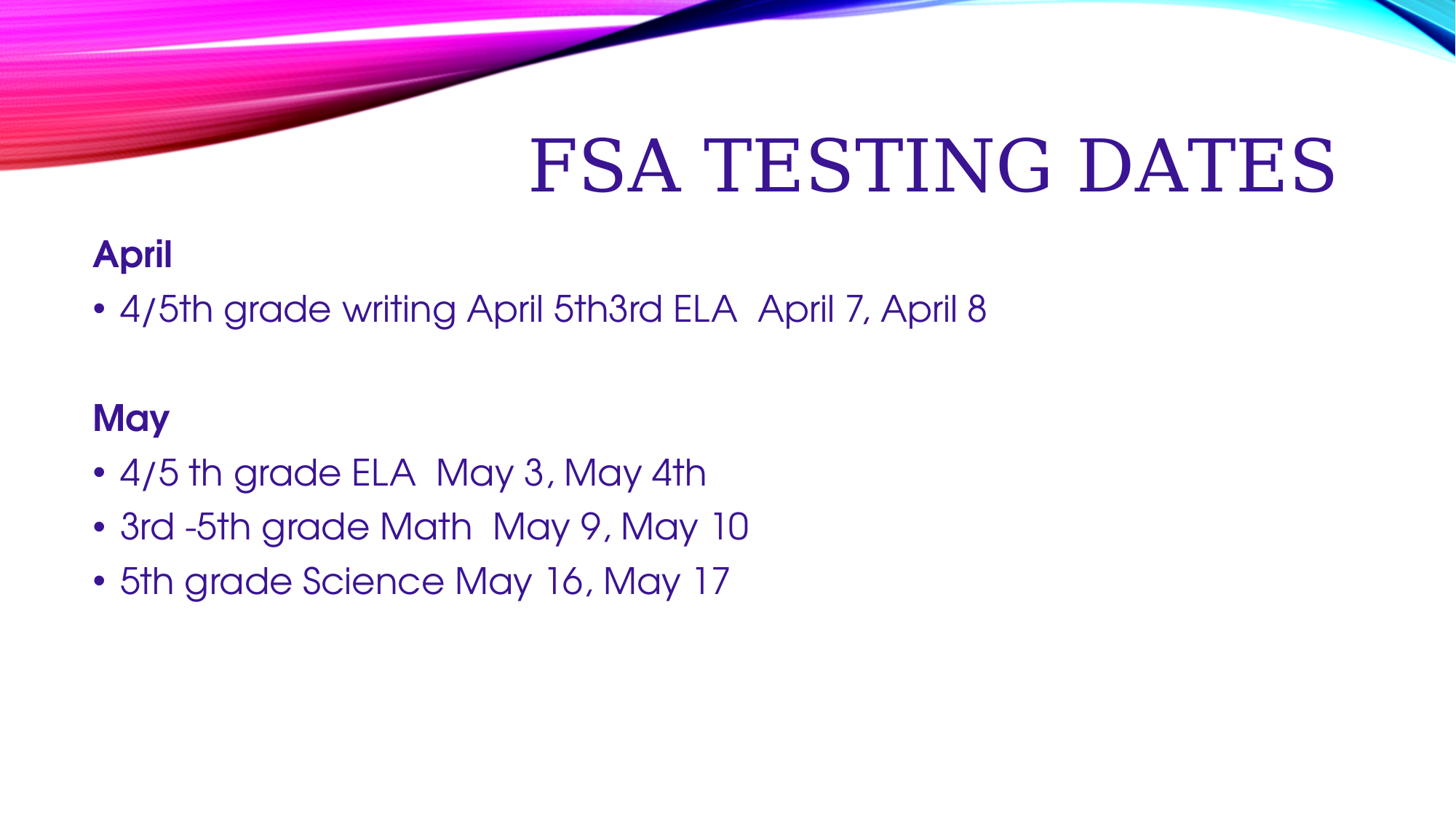

# FSA TESTING DATES
April
4/5th grade writing April 5th3rd ELA  April 7, April 8

May
4/5 th grade ELA  May 3, May 4th
3rd -5th grade Math  May 9, May 10
5th grade Science May 16, May 17